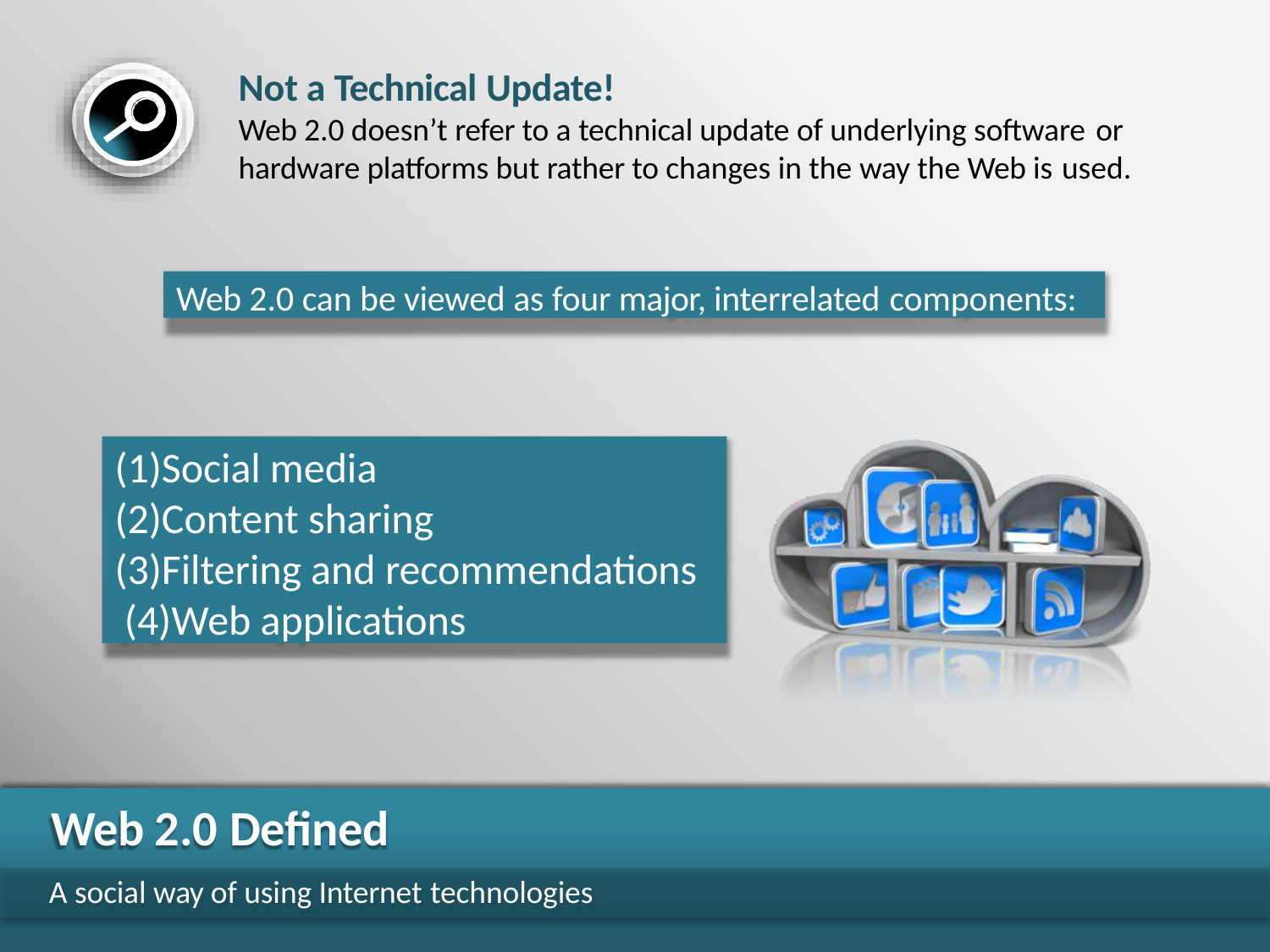

Not a Technical Update!
Web 2.0 doesn’t refer to a technical update of underlying software or
hardware platforms but rather to changes in the way the Web is used.

Web 2.0 can be viewed as four major, interrelated components:

(1)Social media  (2)Content sharing
(3)Filtering and recommendations  (4)Web applications

Web 2.0 Defined
A social way of using Internet technologies